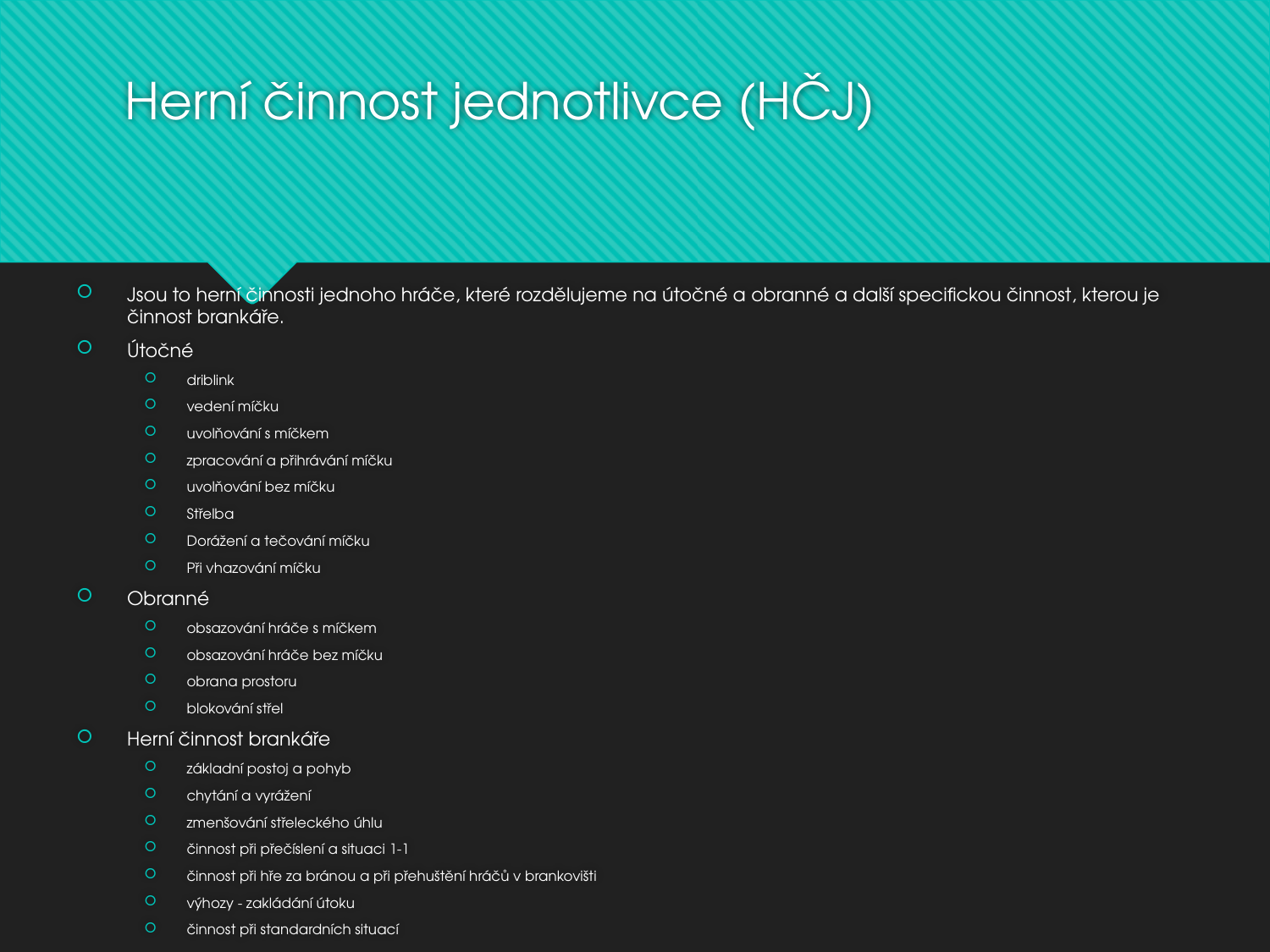

# Herní činnost jednotlivce (HČJ)
Jsou to herní činnosti jednoho hráče, které rozdělujeme na útočné a obranné a další specifickou činnost, kterou je činnost brankáře.
Útočné
driblink
vedení míčku
uvolňování s míčkem
zpracování a přihrávání míčku
uvolňování bez míčku
Střelba
Dorážení a tečování míčku
Při vhazování míčku
Obranné
obsazování hráče s míčkem
obsazování hráče bez míčku
obrana prostoru
blokování střel
Herní činnost brankáře
základní postoj a pohyb
chytání a vyrážení
zmenšování střeleckého úhlu
činnost při přečíslení a situaci 1-1
činnost při hře za bránou a při přehuštění hráčů v brankovišti
výhozy - zakládání útoku
činnost při standardních situací